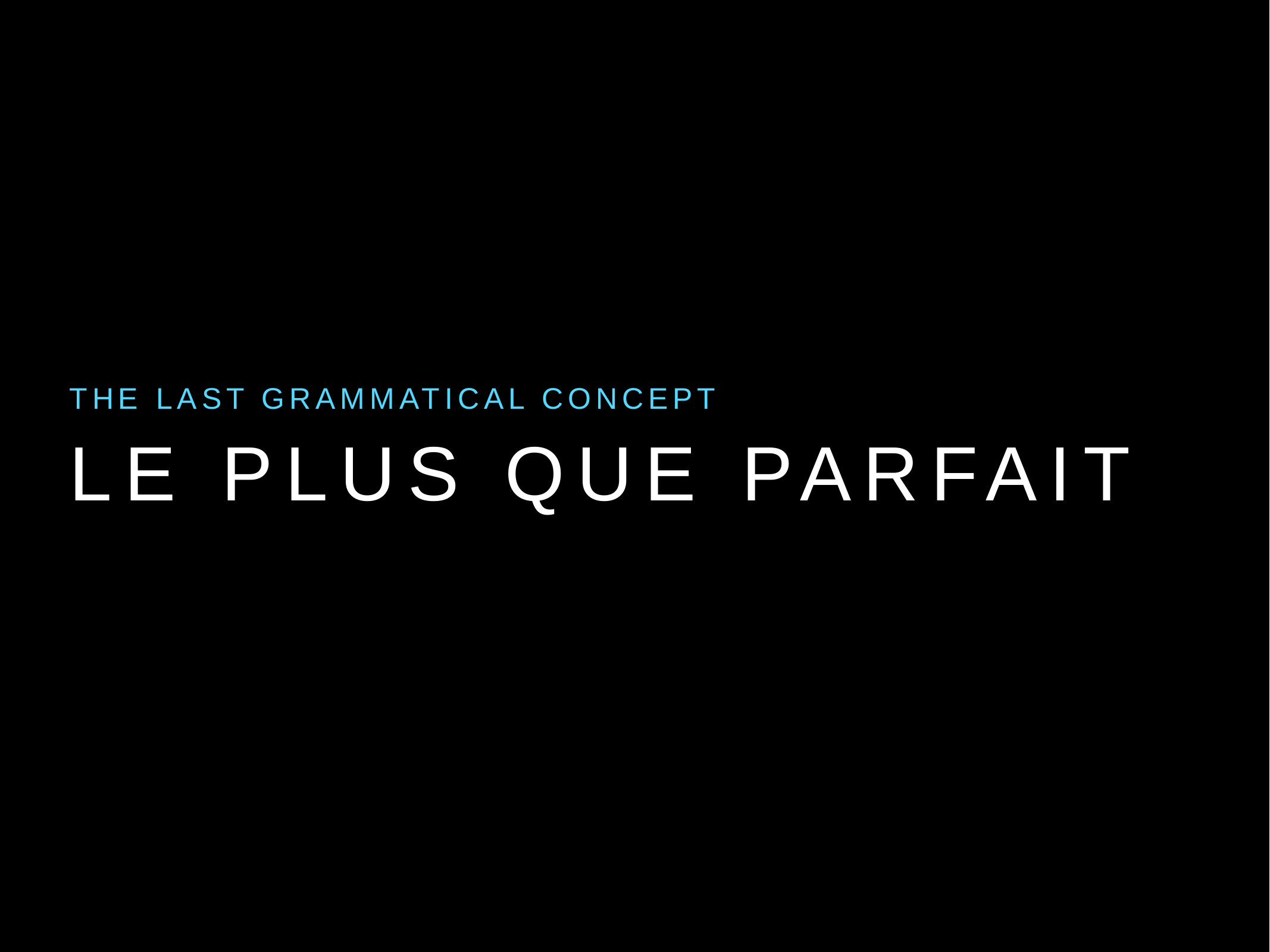

The last grammatical concept
# Le Plus que Parfait